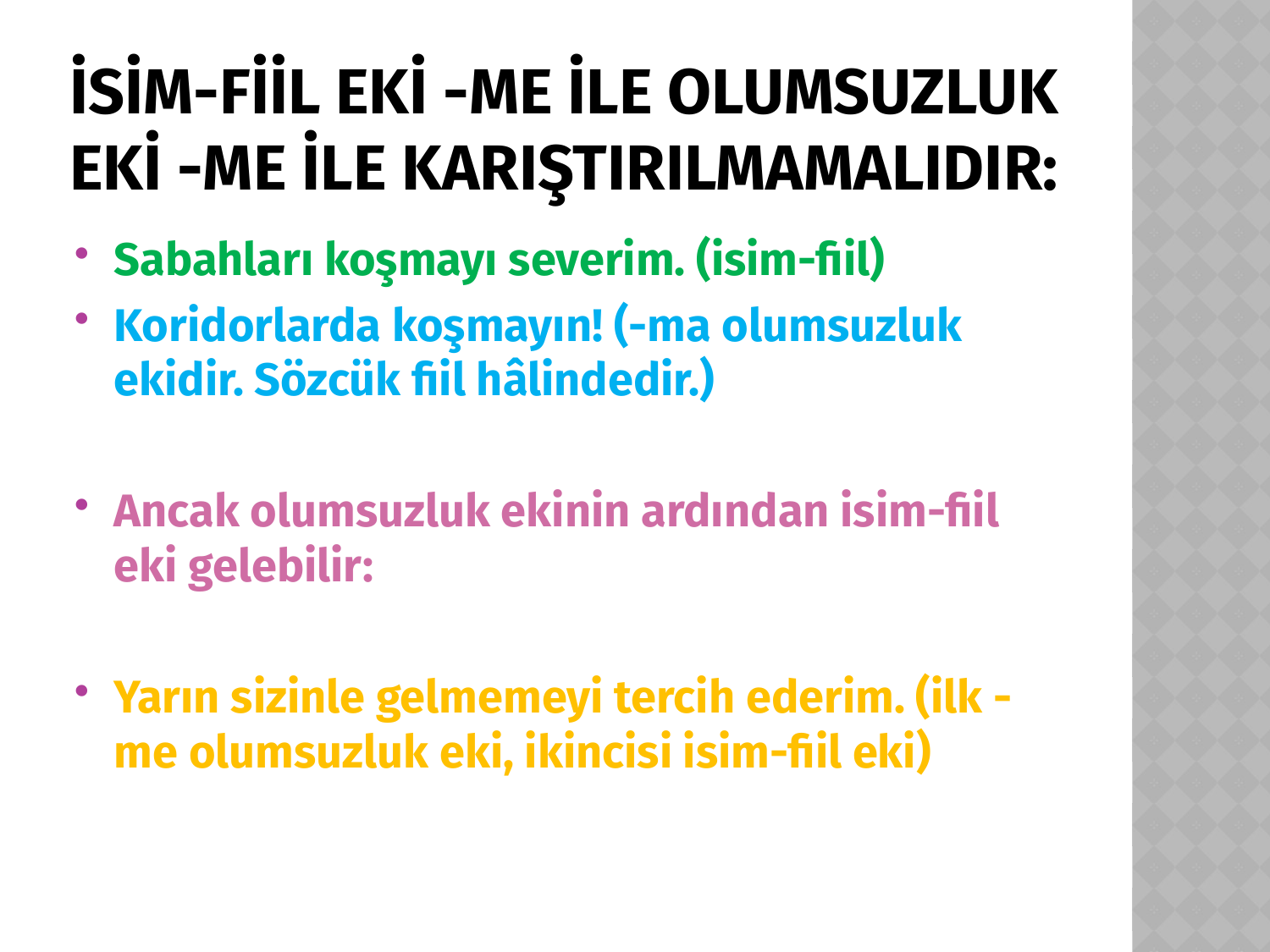

# İsİm-fİİl ekİ -me İle olumsuzluk ekİ -me İle karIştIrIlmamalIdIr:
Sabahları koşmayı severim. (isim-fiil)
Koridorlarda koşmayın! (-ma olumsuzluk ekidir. Sözcük fiil hâlindedir.)

Ancak olumsuzluk ekinin ardından isim-fiil eki gelebilir:

Yarın sizinle gelmemeyi tercih ederim. (ilk -me olumsuzluk eki, ikincisi isim-fiil eki)